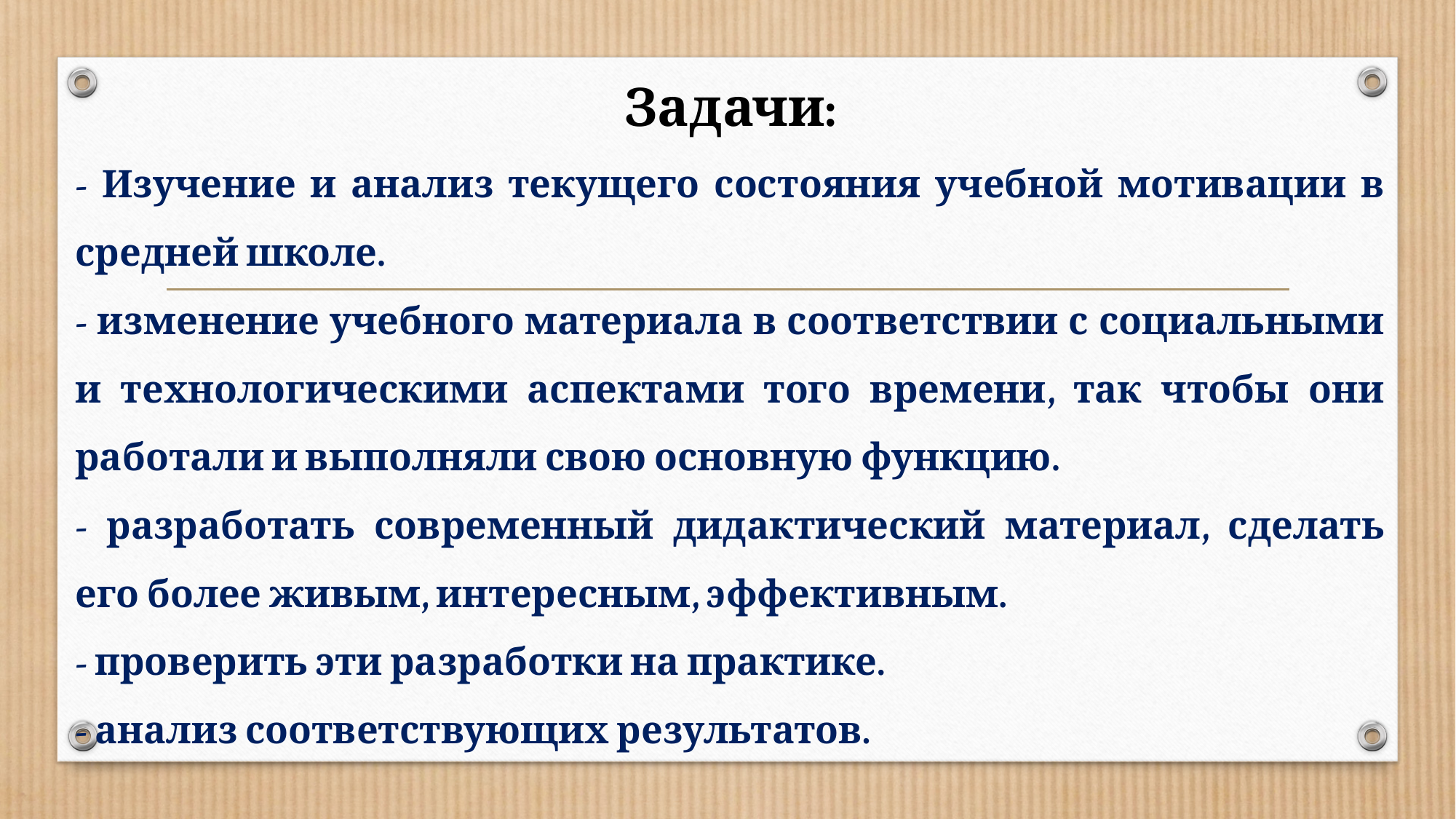

Задачи:
- Изучение и анализ текущего состояния учебной мотивации в средней школе.
- изменение учебного материала в соответствии с социальными и технологическими аспектами того времени, так чтобы они работали и выполняли свою основную функцию.
- разработать современный дидактический материал, сделать его более живым, интересным, эффективным.
- проверить эти разработки на практике.
- анализ соответствующих результатов.